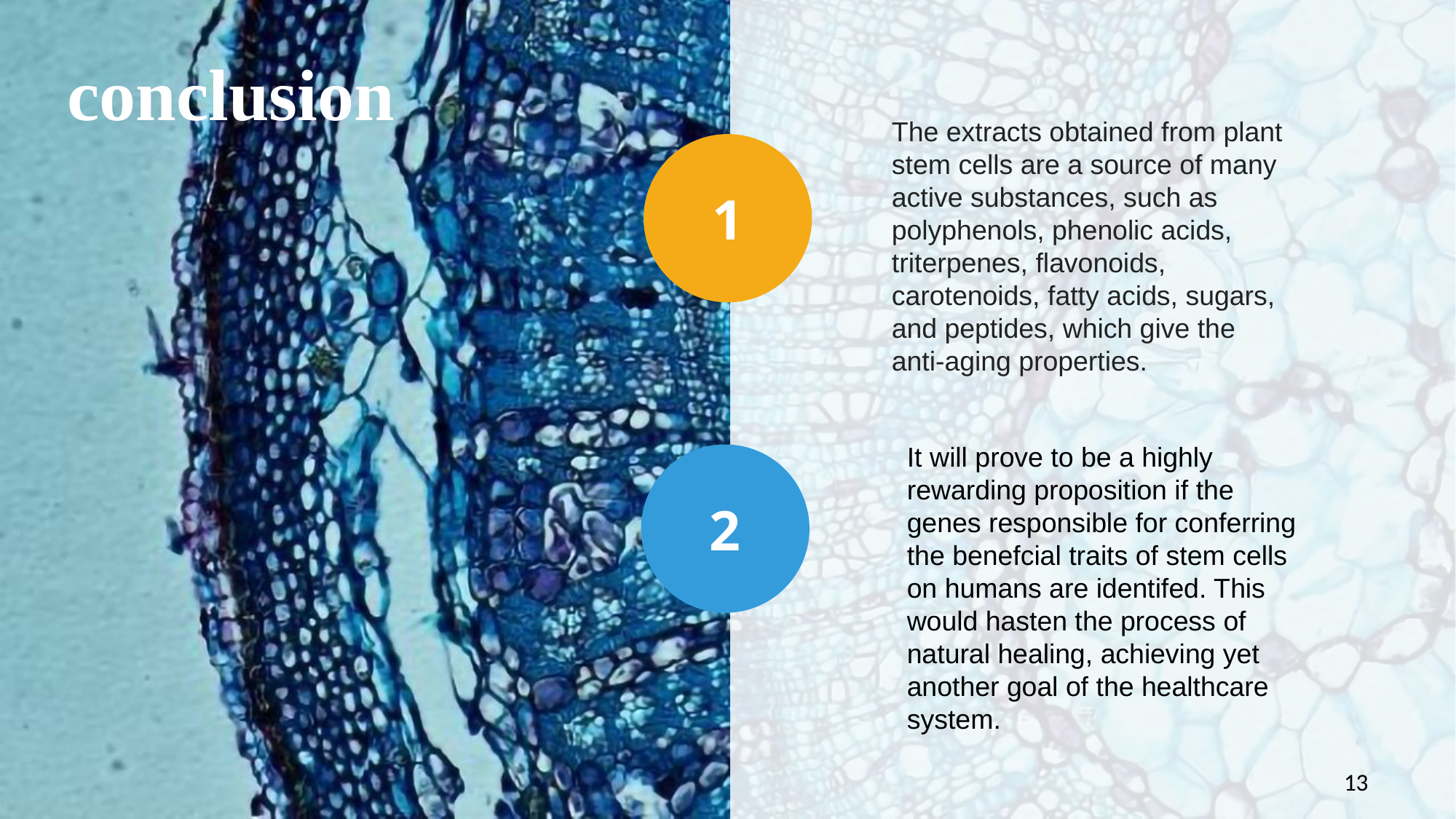

conclusion
The extracts obtained from plant stem cells are a source of many active substances, such as polyphenols, phenolic acids, triterpenes, flavonoids, carotenoids, fatty acids, sugars, and peptides, which give the anti-aging properties.
1
It will prove to be a highly rewarding proposition if the genes responsible for conferring the benefcial traits of stem cells on humans are identifed. This would hasten the process of natural healing, achieving yet another goal of the healthcare system.
2
13